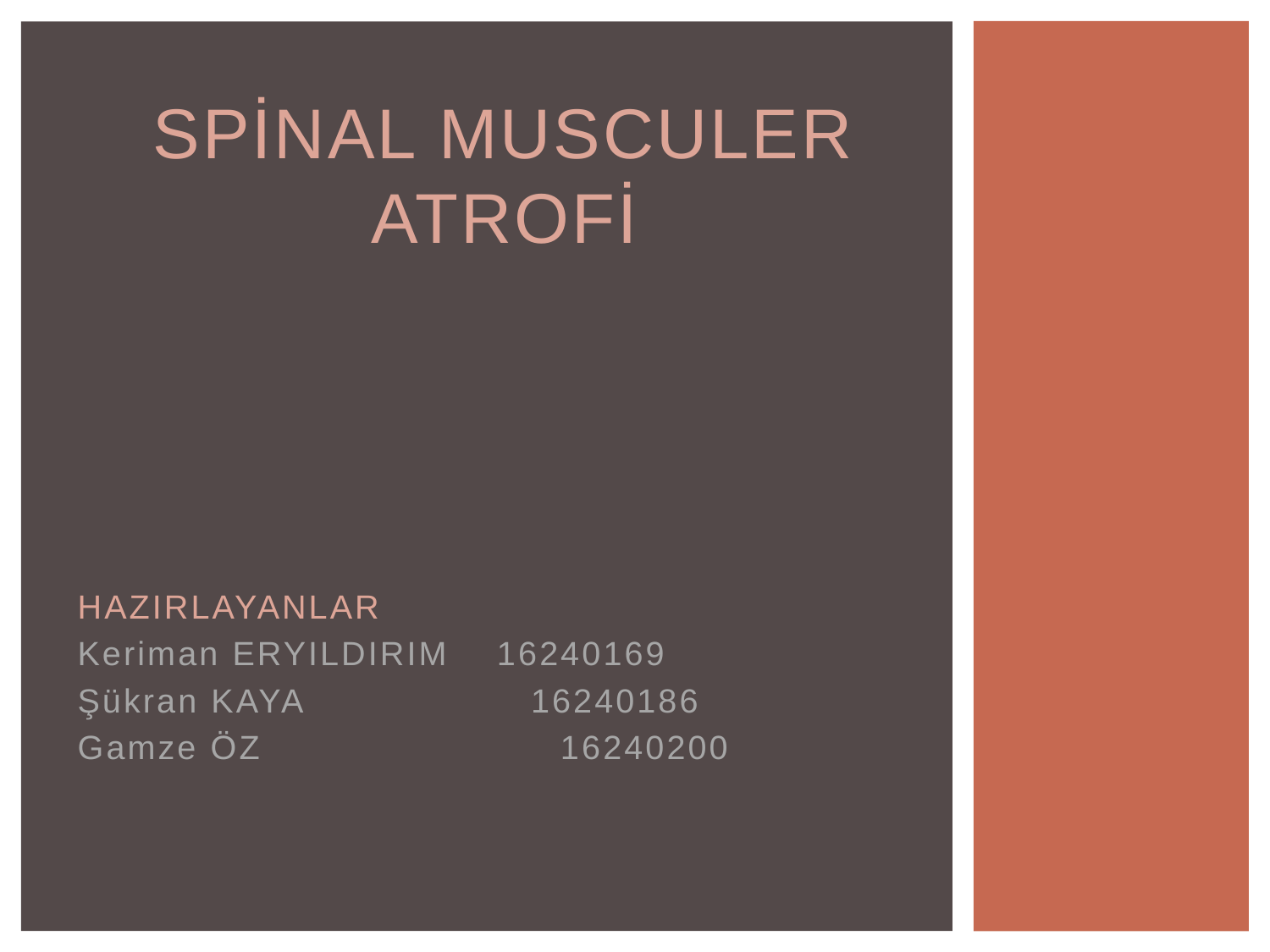

# Spinal musculer atrofi
HAZIRLAYANLAR
Keriman ERYILDIRIM    16240169
Şükran KAYA                   16240186
Gamze ÖZ                         16240200